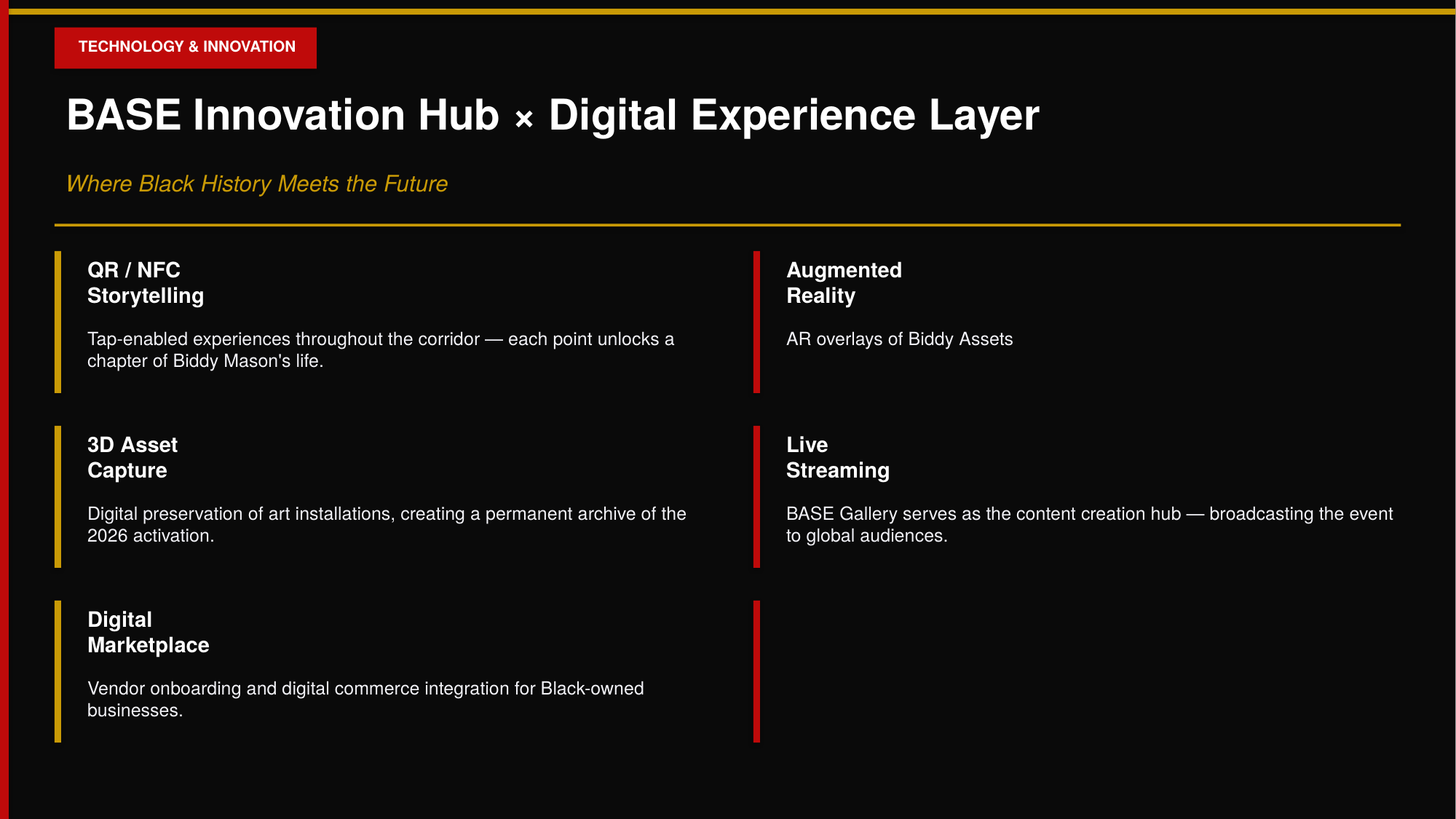

TECHNOLOGY & INNOVATION
BASE Innovation Hub × Digital Experience Layer
Where Black History Meets the Future

QR / NFC
Storytelling

Augmented
Reality
Tap-enabled experiences throughout the corridor — each point unlocks a chapter of Biddy Mason's life.
AR overlays of Biddy Assets

3D Asset
Capture

Live
Streaming
Digital preservation of art installations, creating a permanent archive of the 2026 activation.
BASE Gallery serves as the content creation hub — broadcasting the event to global audiences.

Digital
Marketplace

Vendor onboarding and digital commerce integration for Black-owned businesses.